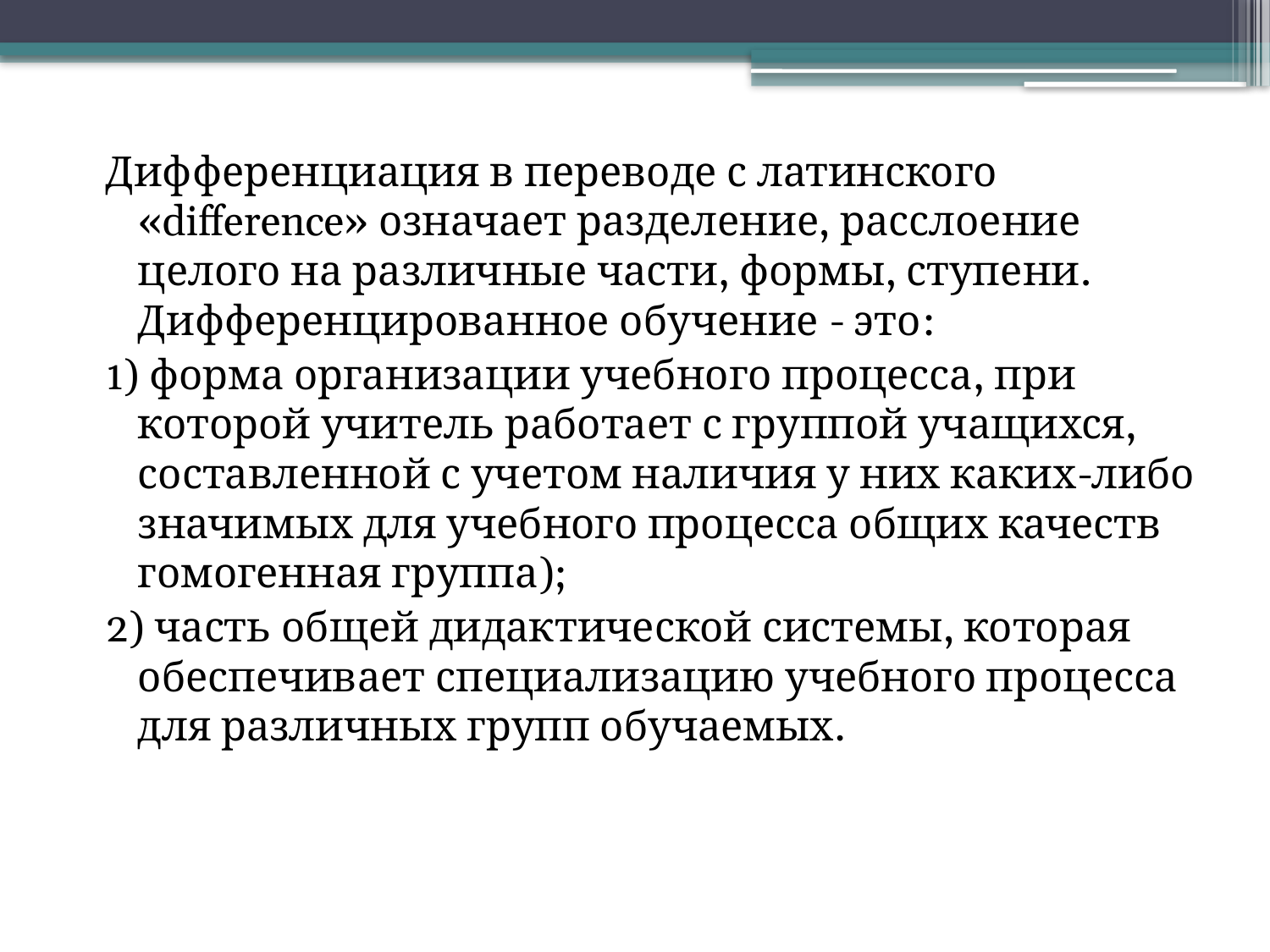

Дифференциация в переводе с латинского «difference» означает разделение, расслоение целого на различные части, формы, ступени. Дифференцированное обучение - это:
1) форма организации учебного процесса, при которой учитель работает с группой учащихся, составленной с учетом наличия у них каких-либо значимых для учебного процесса общих качеств гомогенная группа);
2) часть общей дидактической системы, которая обеспечивает специализацию учебного процесса для различных групп обучаемых.